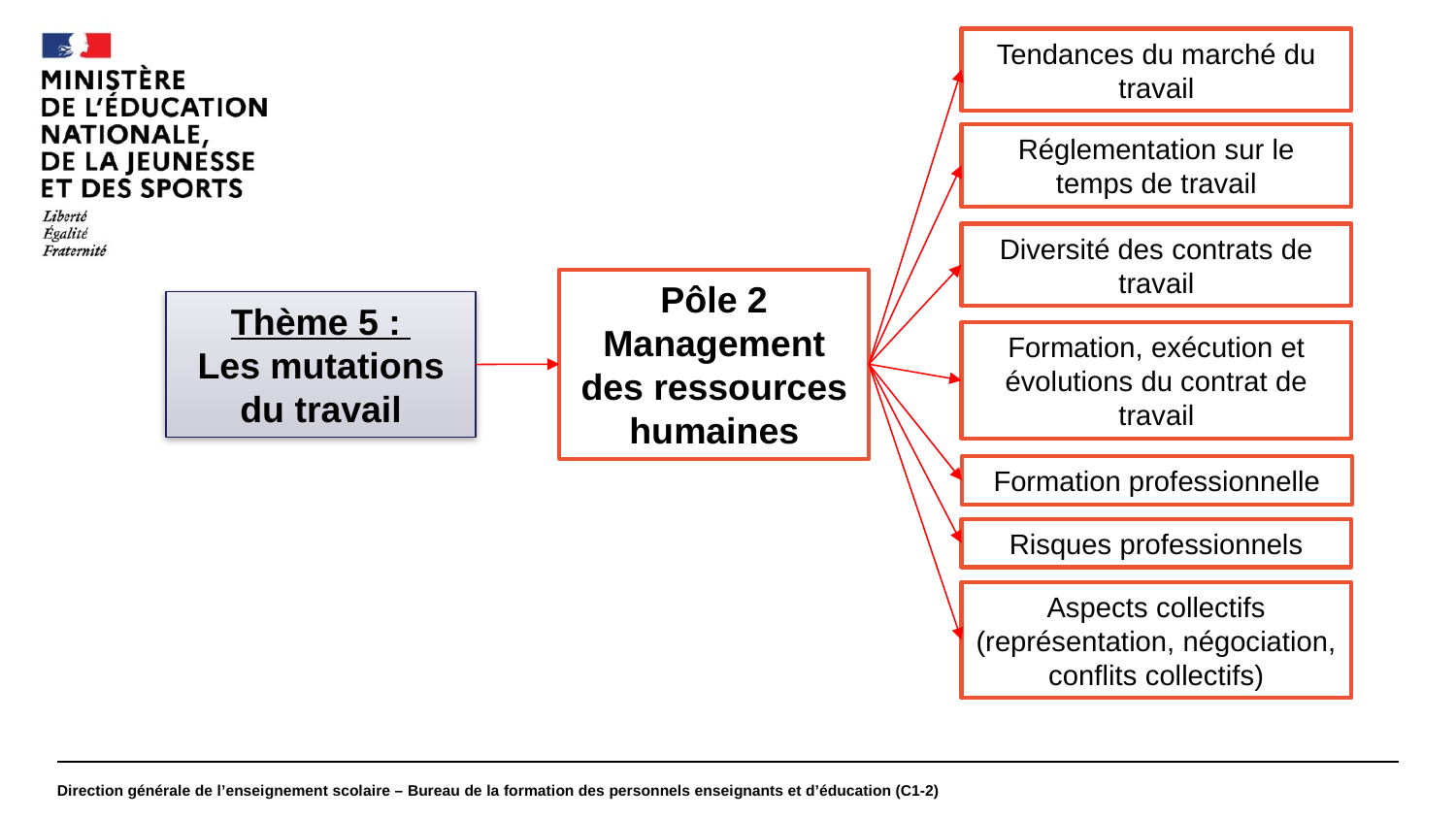

#
Tendances du marché du travail
Réglementation sur le temps de travail
Diversité des contrats de travail
Pôle 2
Management des ressources humaines
Thème 5 :
Les mutations du travail
Formation, exécution et évolutions du contrat de travail
Formation professionnelle
Risques professionnels
Aspects collectifs (représentation, négociation, conflits collectifs)
Direction générale de l’enseignement scolaire – Bureau de la formation des personnels enseignants et d’éducation (C1-2)